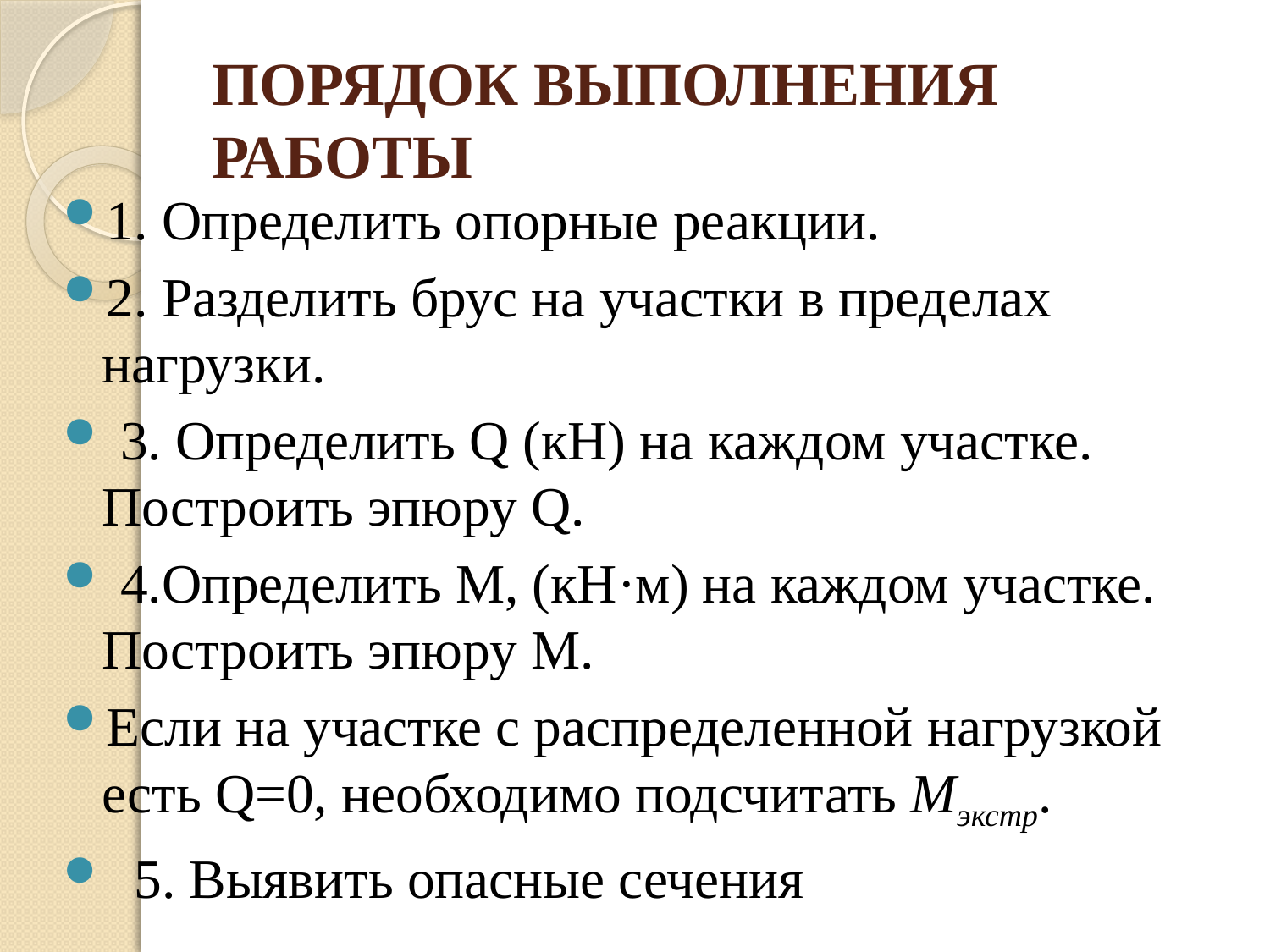

# ПОРЯДОК ВЫПОЛНЕНИЯ РАБОТЫ
1. Определить опорные реакции.
2. Разделить брус на участки в пределах нагрузки.
 3. Определить Q (кН) на каждом участке. Построить эпюру Q.
 4.Определить М, (кН·м) на каждом участке. Построить эпюру М.
Если на участке с распределенной нагрузкой есть Q=0, необходимо подсчитать Мэкстр.
  5. Выявить опасные сечения